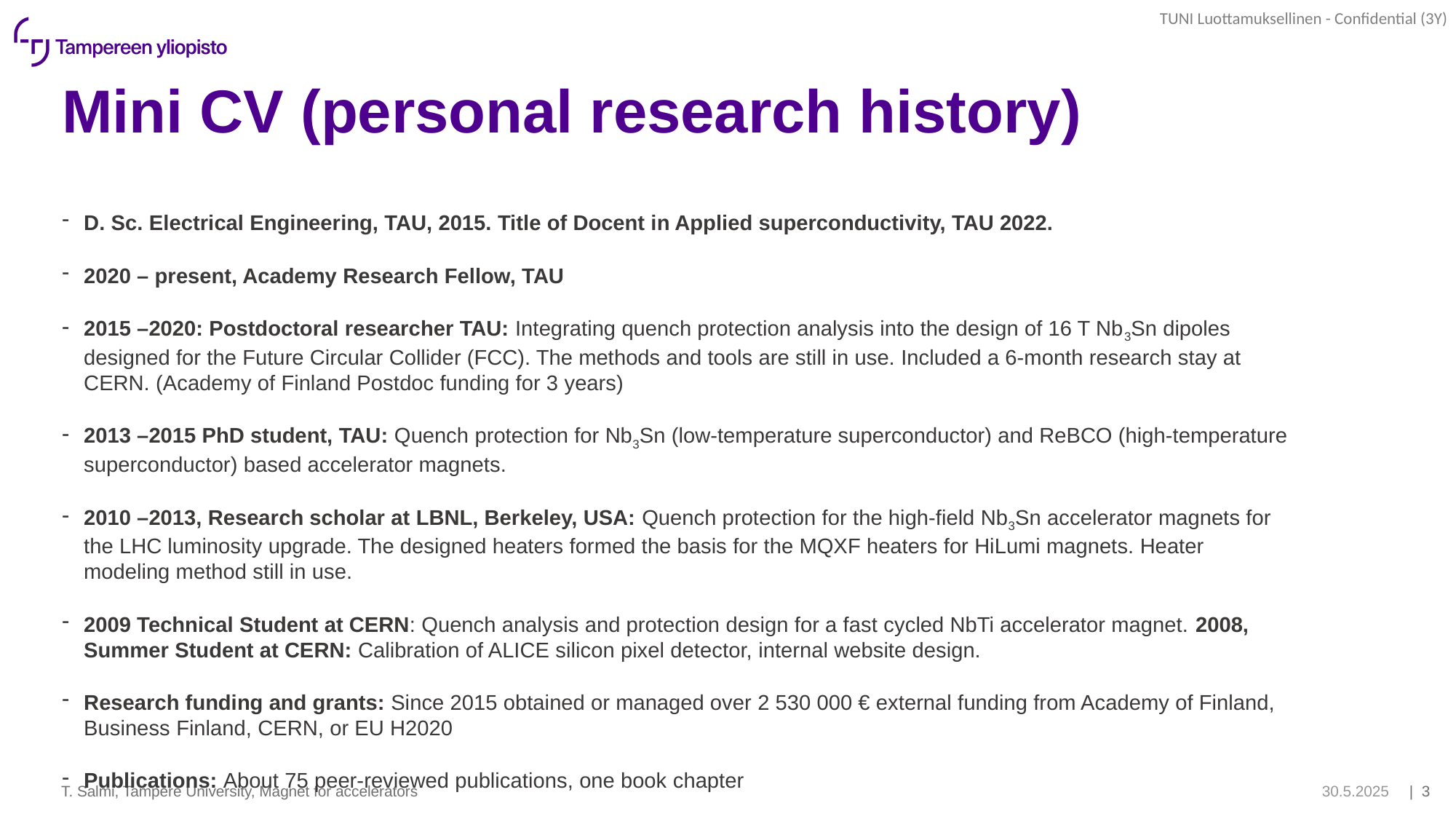

# Mini CV (personal research history)
D. Sc. Electrical Engineering, TAU, 2015. Title of Docent in Applied superconductivity, TAU 2022.
2020 – present, Academy Research Fellow, TAU
2015 –2020: Postdoctoral researcher TAU: Integrating quench protection analysis into the design of 16 T Nb3Sn dipoles designed for the Future Circular Collider (FCC). The methods and tools are still in use. Included a 6-month research stay at CERN. (Academy of Finland Postdoc funding for 3 years)
2013 –2015 PhD student, TAU: Quench protection for Nb3Sn (low-temperature superconductor) and ReBCO (high-temperature superconductor) based accelerator magnets.
2010 –2013, Research scholar at LBNL, Berkeley, USA: Quench protection for the high-field Nb3Sn accelerator magnets for the LHC luminosity upgrade. The designed heaters formed the basis for the MQXF heaters for HiLumi magnets. Heater modeling method still in use.
2009 Technical Student at CERN: Quench analysis and protection design for a fast cycled NbTi accelerator magnet. 2008, Summer Student at CERN: Calibration of ALICE silicon pixel detector, internal website design.
Research funding and grants: Since 2015 obtained or managed over 2 530 000 € external funding from Academy of Finland, Business Finland, CERN, or EU H2020
Publications: About 75 peer-reviewed publications, one book chapter

T. Salmi, Tampere University, Magnet for accelerators
30.5.2025
|  3